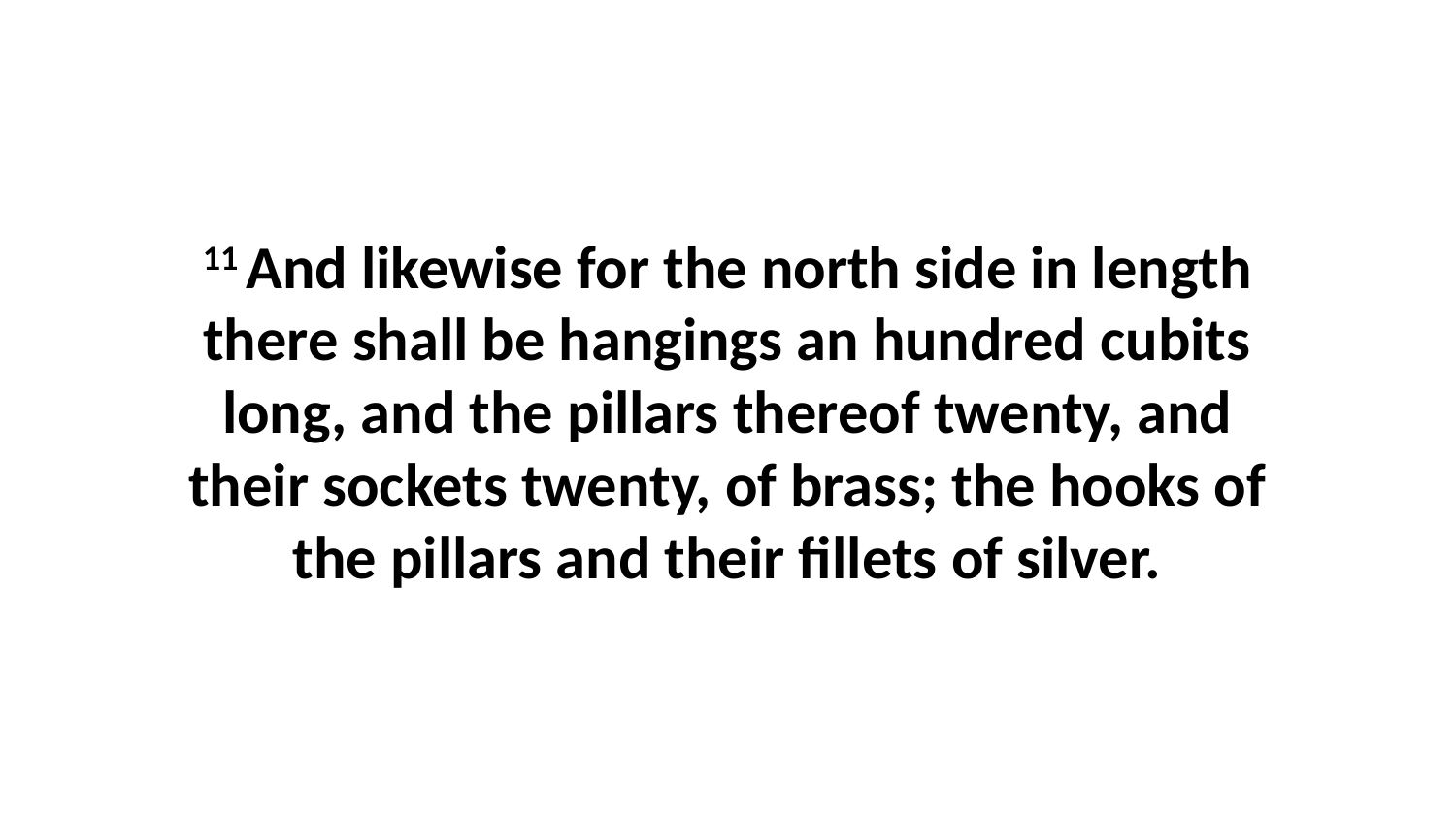

11 And likewise for the north side in length there shall be hangings an hundred cubits long, and the pillars thereof twenty, and their sockets twenty, of brass; the hooks of the pillars and their fillets of silver.